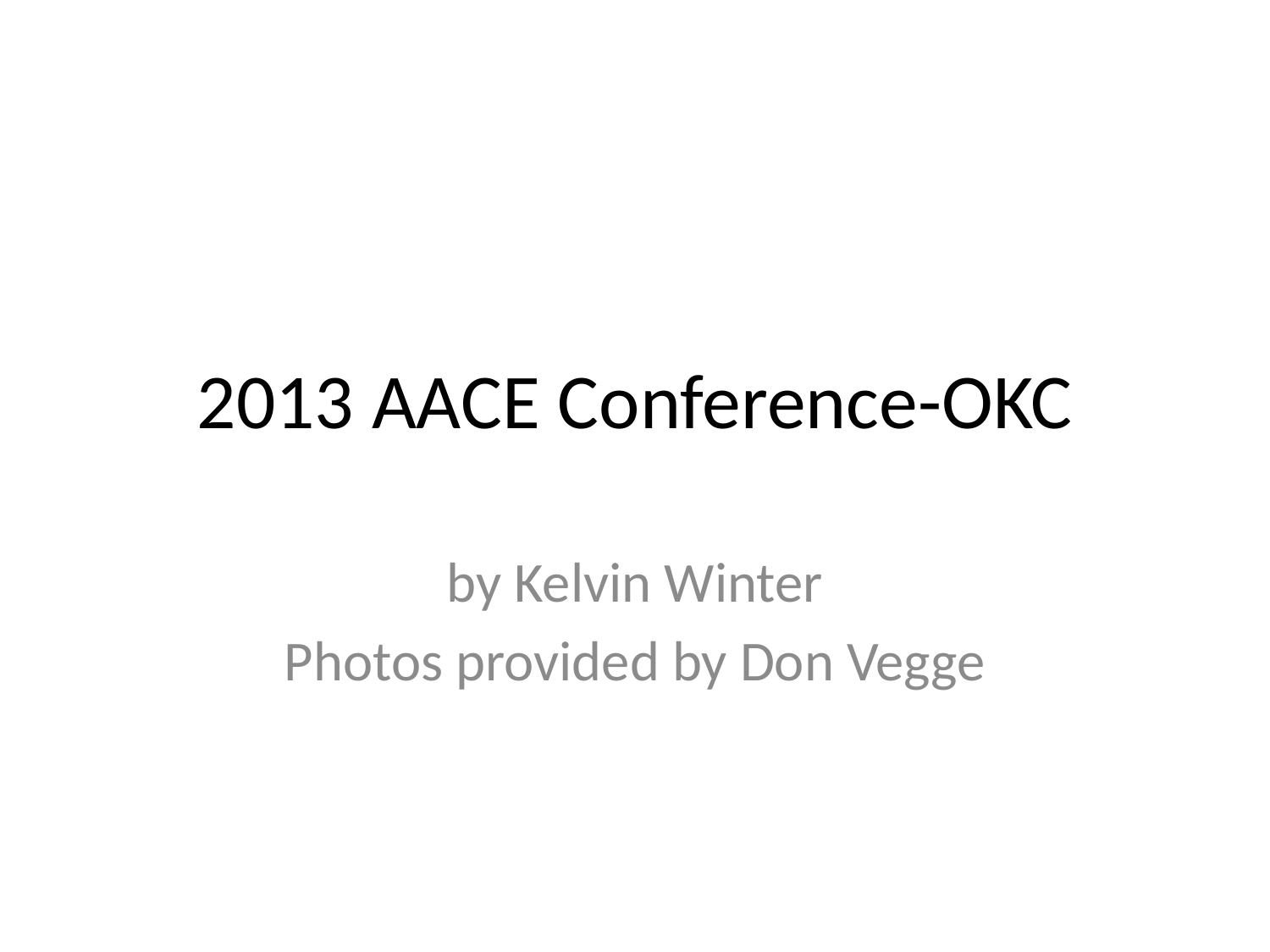

# 2013 AACE Conference-OKC
by Kelvin Winter
Photos provided by Don Vegge